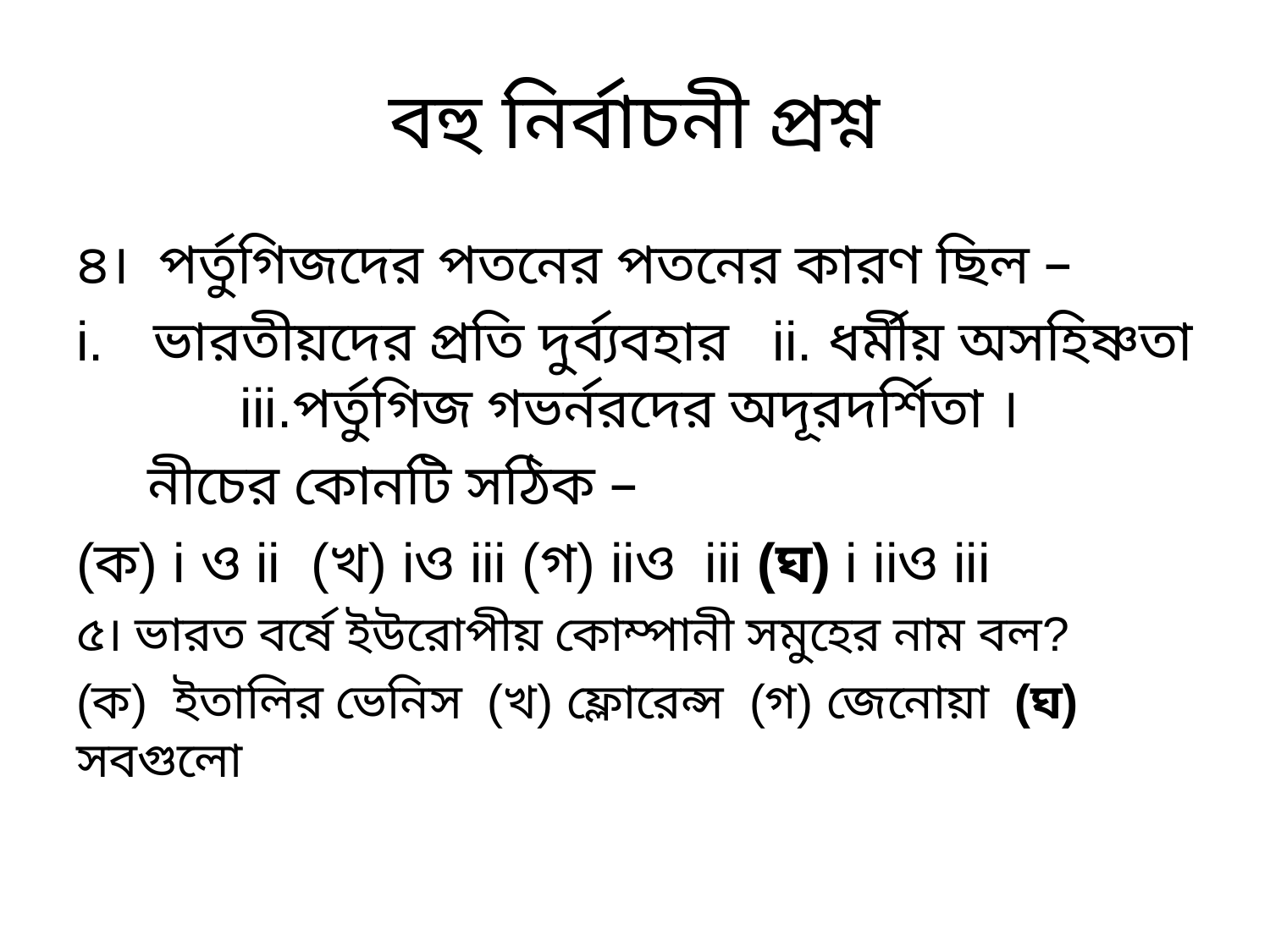

# বহু নির্বাচনী প্রশ্ন
৪।  পর্তুগিজদের পতনের পতনের কারণ ছিল –
ভারতীয়দের প্রতি দুর্ব্যবহার   ii. ধর্মীয় অসহিষ্ণতা       iii.পর্তুগিজ গভর্নরদের অদূরদর্শিতা ।
     নীচের কোনটি সঠিক –
(ক) i ও ii  (খ) iও iii (গ) iiও  iii (ঘ) i iiও iii
৫। ভারত বর্ষে ইউরোপীয় কোম্পানী সমুহের নাম বল?
(ক)  ইতালির ভেনিস  (খ) ফ্লোরেন্স  (গ) জেনোয়া  (ঘ) সবগুলো